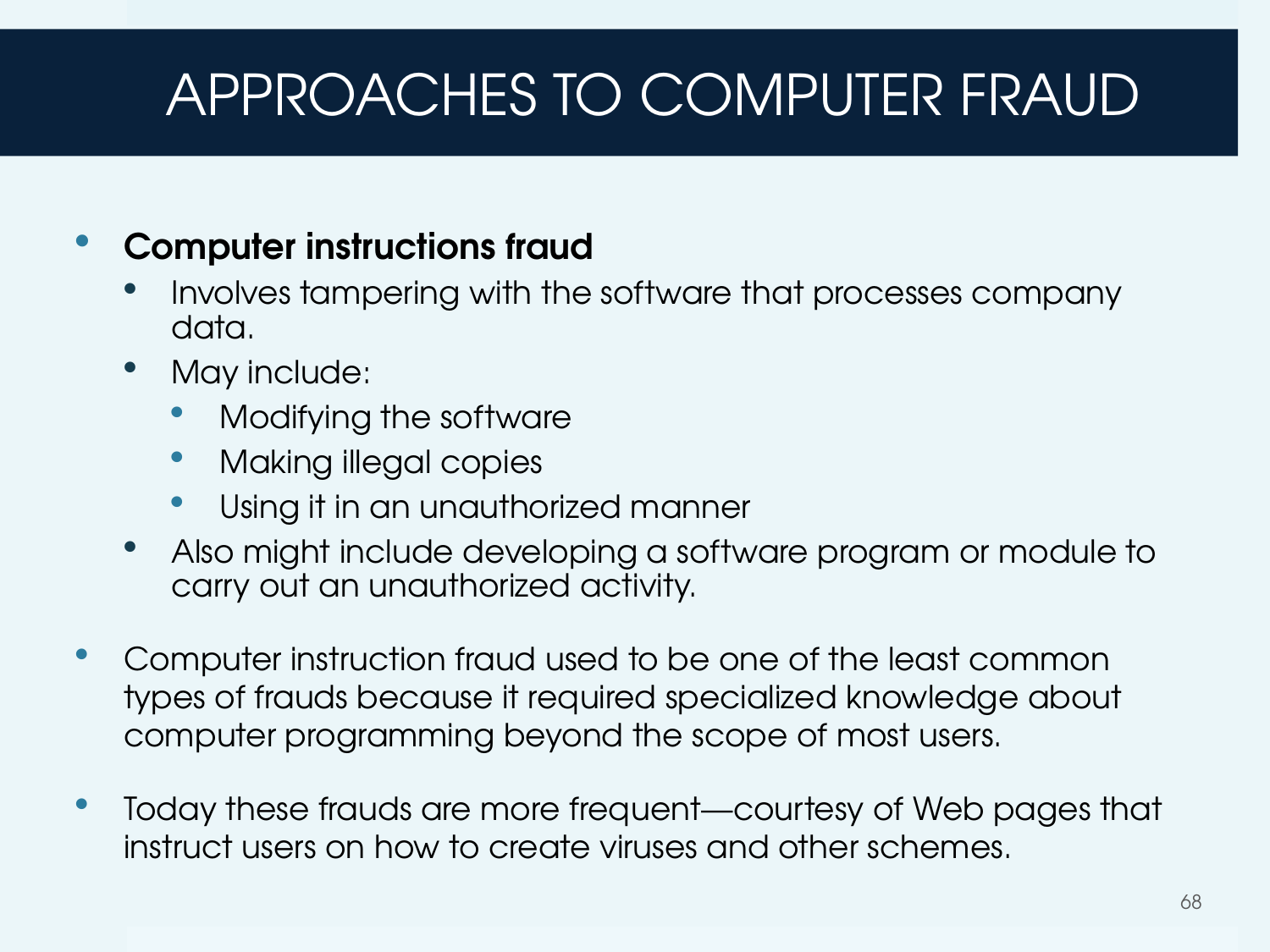

# APPROACHES TO COMPUTER FRAUD
Computer instructions fraud
Involves tampering with the software that processes company data.
May include:
Modifying the software
Making illegal copies
Using it in an unauthorized manner
Also might include developing a software program or module to carry out an unauthorized activity.
Computer instruction fraud used to be one of the least common types of frauds because it required specialized knowledge about computer programming beyond the scope of most users.
Today these frauds are more frequent—courtesy of Web pages that instruct users on how to create viruses and other schemes.
68